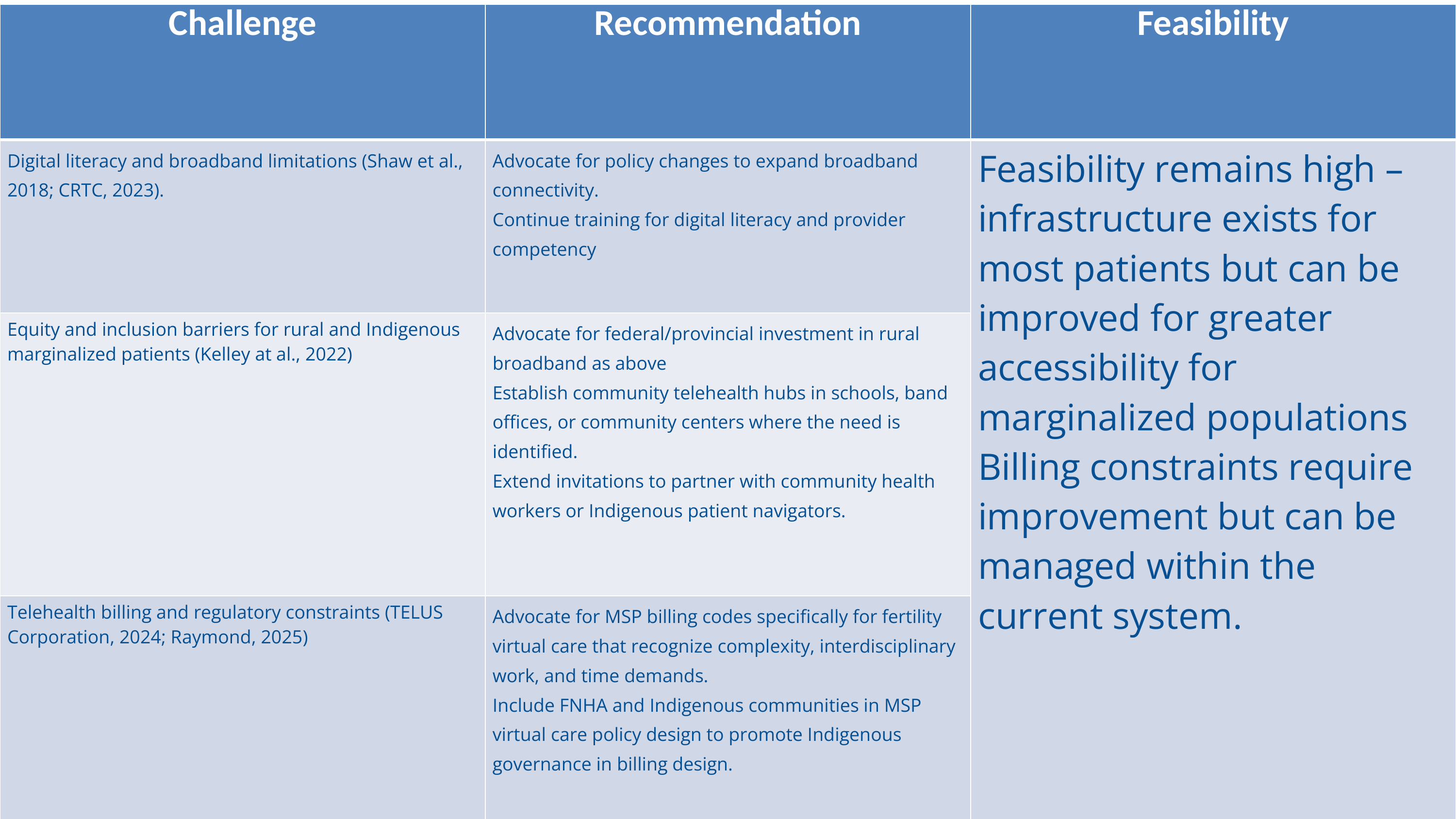

| Challenge | Recommendation | Feasibility |
| --- | --- | --- |
| Digital literacy and broadband limitations (Shaw et al., 2018; CRTC, 2023). | Advocate for policy changes to expand broadband connectivity. Continue training for digital literacy and provider competency | Feasibility remains high – infrastructure exists for most patients but can be improved for greater accessibility for marginalized populations Billing constraints require improvement but can be managed within the current system. |
| Equity and inclusion barriers for rural and Indigenous marginalized patients (Kelley at al., 2022) | Advocate for federal/provincial investment in rural broadband as above Establish community telehealth hubs in schools, band offices, or community centers where the need is identified. Extend invitations to partner with community health workers or Indigenous patient navigators. |  |
| Telehealth billing and regulatory constraints (TELUS Corporation, 2024; Raymond, 2025) | Advocate for MSP billing codes specifically for fertility virtual care that recognize complexity, interdisciplinary work, and time demands. Include FNHA and Indigenous communities in MSP virtual care policy design to promote Indigenous governance in billing design. |  |